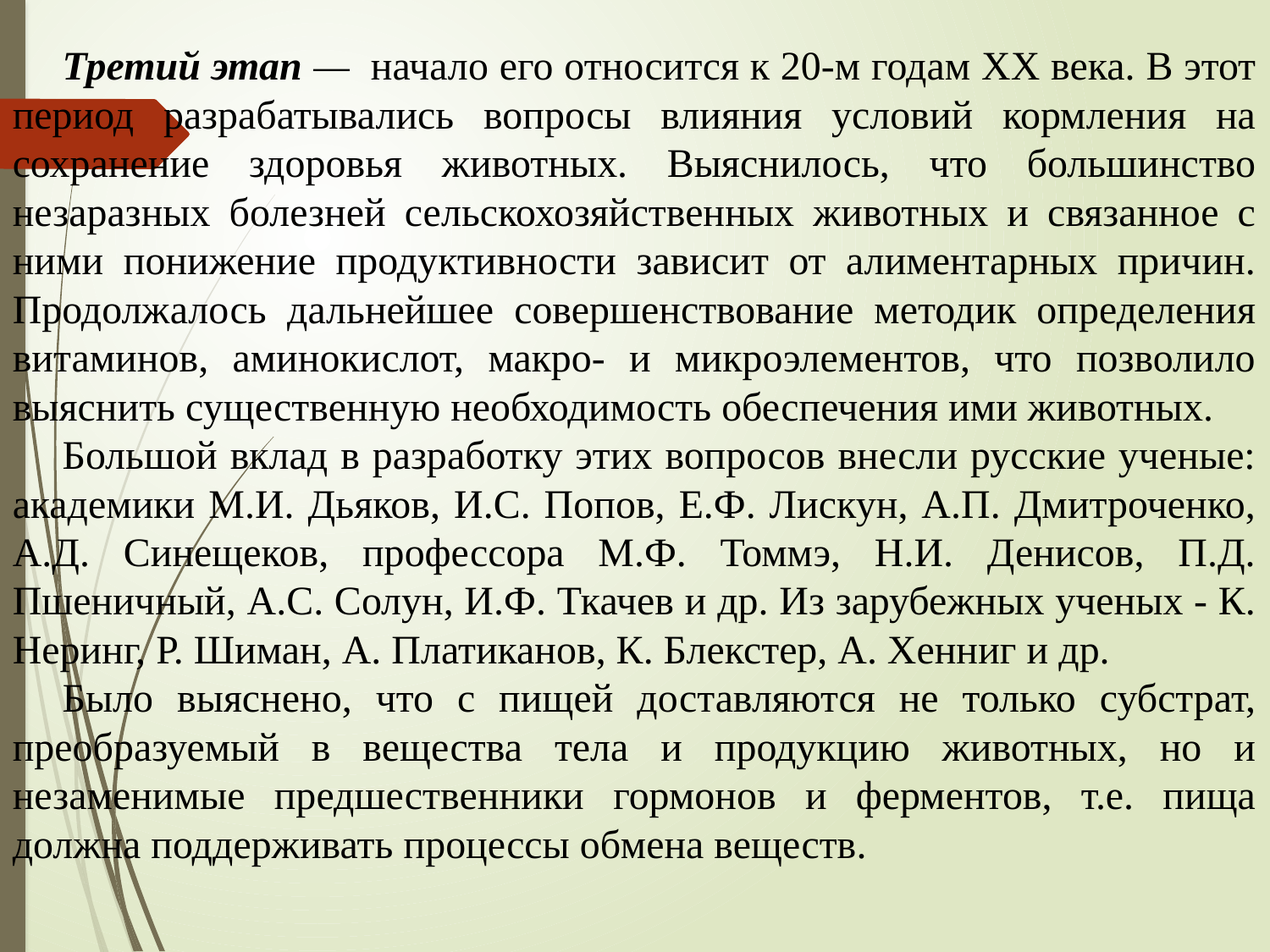

Третий этап —  начало его относится к 20-м годам ХХ века. В этот период разрабатывались вопросы влияния условий кормления на сохранение здоровья животных. Выяснилось, что большинство незаразных болезней сельскохозяйственных животных и связанное с ними понижение продуктивности зависит от алиментарных причин. Продолжалось дальнейшее совершенствование методик определения витаминов, аминокислот, макро- и микроэлементов, что позволило выяснить существенную необходимость обеспечения ими животных.
Большой вклад в разработку этих вопросов внесли русские ученые: академики М.И. Дьяков, И.С. Попов, Е.Ф. Лискун, А.П. Дмитроченко, А.Д. Синещеков, профессора М.Ф. Томмэ, Н.И. Денисов, П.Д. Пшеничный, А.С. Солун, И.Ф. Ткачев и др. Из зарубежных ученых - К. Неринг, Р. Шиман, А. Платиканов, К. Блекстер, А. Хенниг и др.
Было выяснено, что с пищей доставляются не только субстрат, преобразуемый в вещества тела и продукцию животных, но и незаменимые предшественники гормонов и ферментов, т.е. пища должна поддерживать процессы обмена веществ.